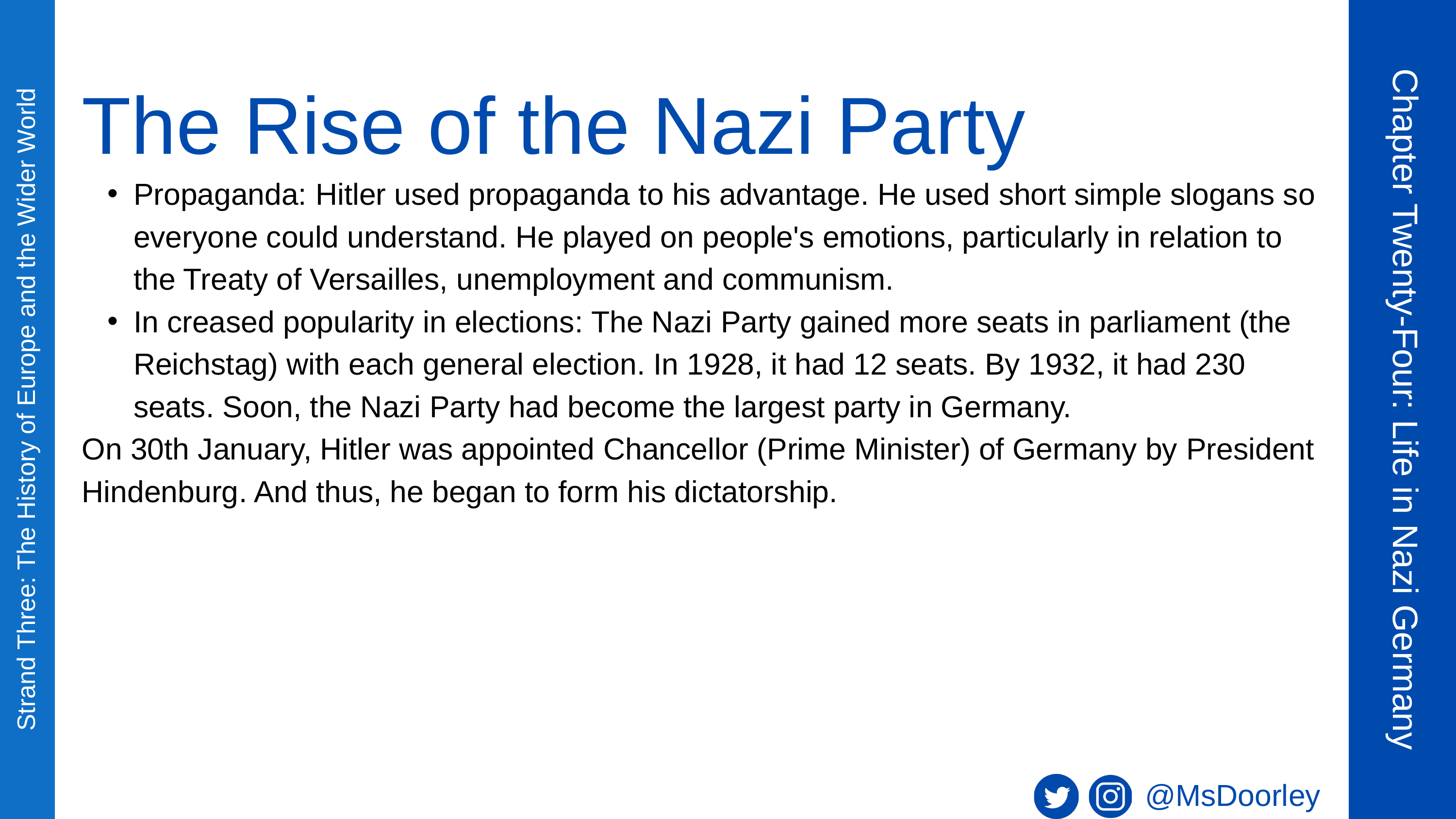

The Rise of the Nazi Party
Propaganda: Hitler used propaganda to his advantage. He used short simple slogans so everyone could understand. He played on people's emotions, particularly in relation to the Treaty of Versailles, unemployment and communism.
In creased popularity in elections: The Nazi Party gained more seats in parliament (the Reichstag) with each general election. In 1928, it had 12 seats. By 1932, it had 230 seats. Soon, the Nazi Party had become the largest party in Germany.
On 30th January, Hitler was appointed Chancellor (Prime Minister) of Germany by President Hindenburg. And thus, he began to form his dictatorship.

Chapter Twenty-Four: Life in Nazi Germany
Strand Three: The History of Europe and the Wider World

@MsDoorley